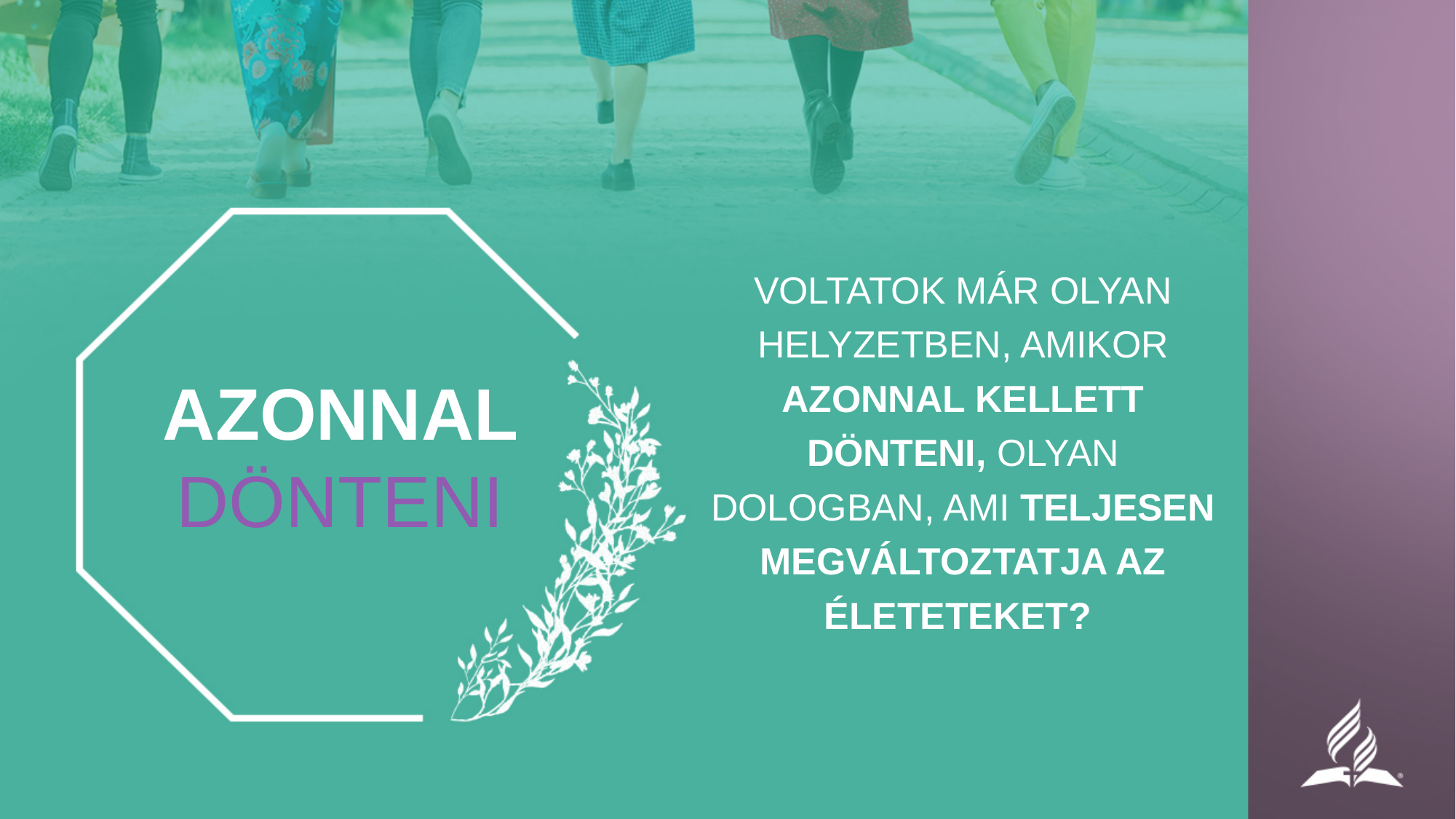

VOLTATOK MÁR OLYAN HELYZETBEN, AMIKOR AZONNAL KELLETT DÖNTENI, OLYAN DOLOGBAN, AMI TELJESEN MEGVÁLTOZTATJA AZ ÉLETETEKET?
AZONNAL DÖNTENI